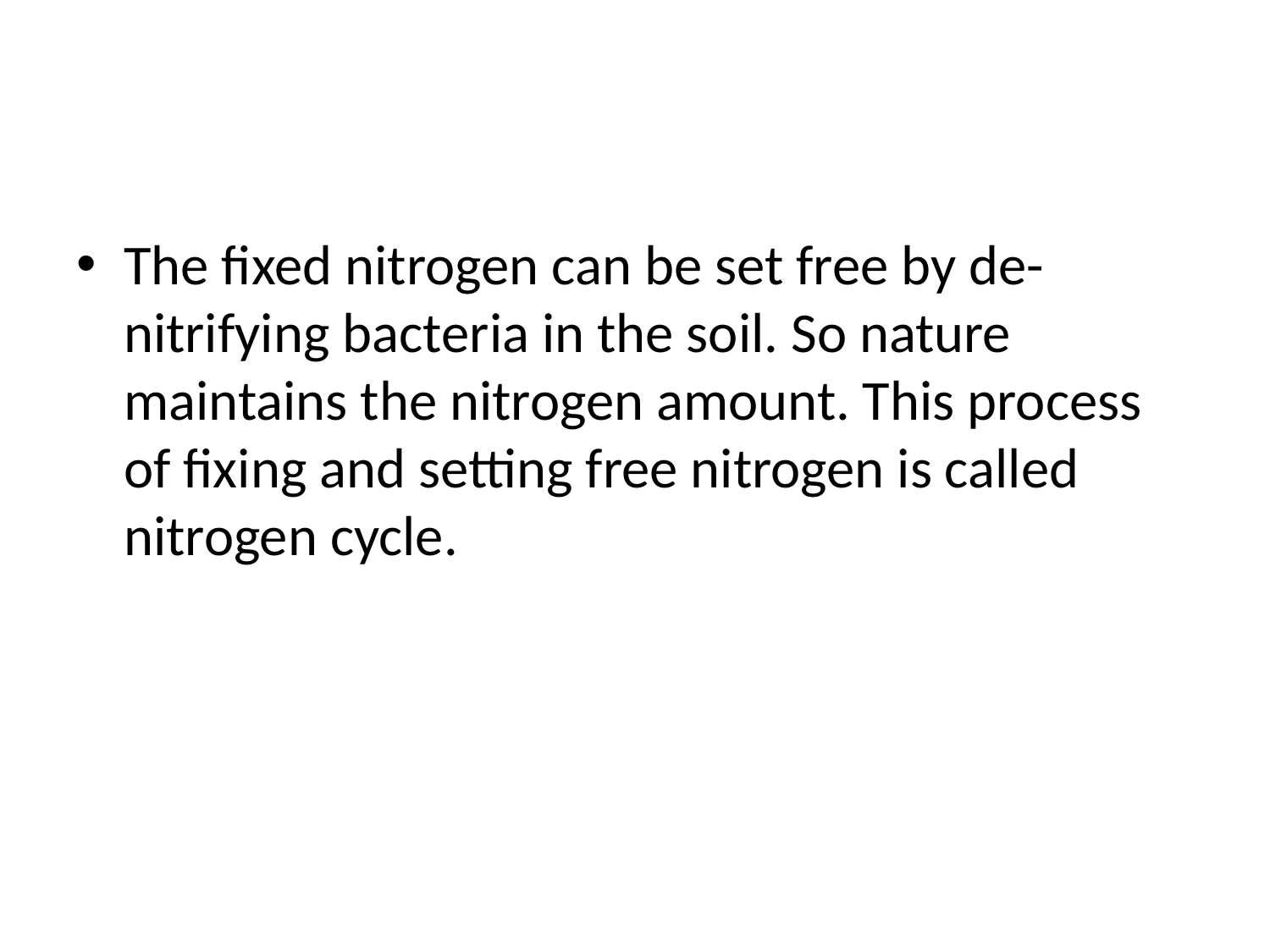

#
The fixed nitrogen can be set free by de-nitrifying bacteria in the soil. So nature maintains the nitrogen amount. This process of fixing and setting free nitrogen is called nitrogen cycle.